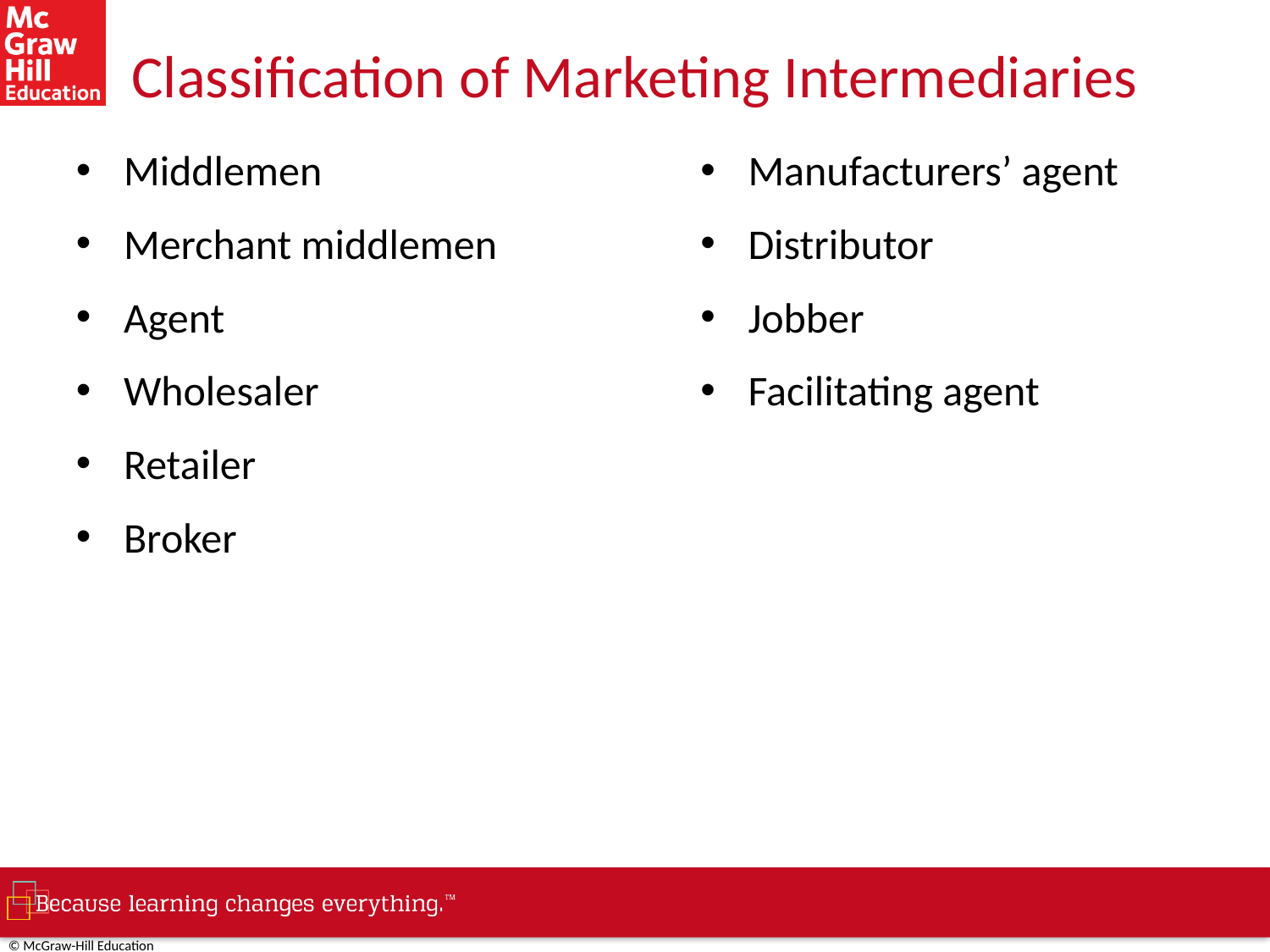

# Classification of Marketing Intermediaries
Middlemen
Merchant middlemen
Agent
Wholesaler
Retailer
Broker

Manufacturers’ agent
Distributor
Jobber
Facilitating agent